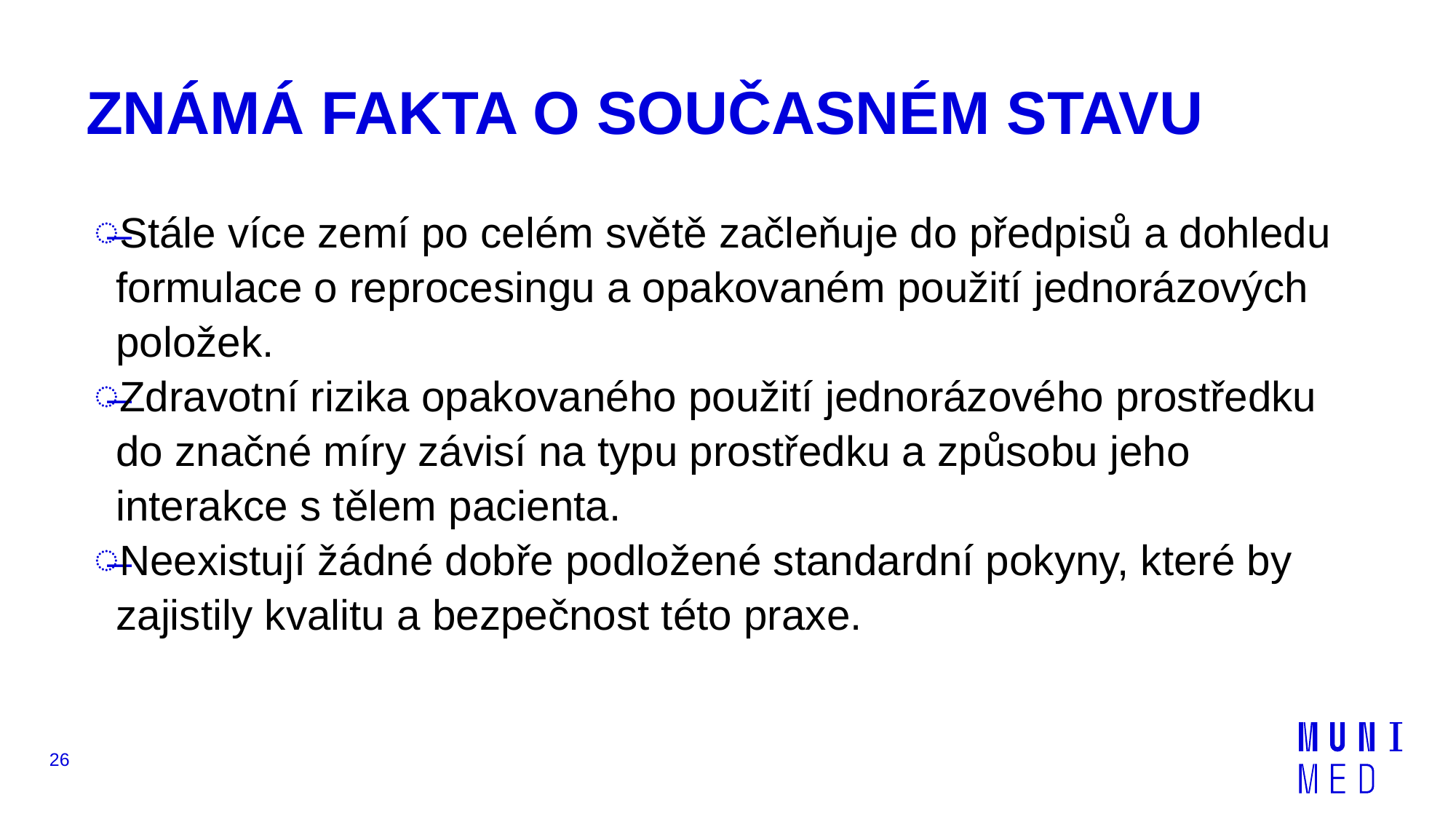

# ZNÁMÁ FAKTA O SOUČASNÉM STAVU
Stále více zemí po celém světě začleňuje do předpisů a dohledu formulace o reprocesingu a opakovaném použití jednorázových položek.
Zdravotní rizika opakovaného použití jednorázového prostředku do značné míry závisí na typu prostředku a způsobu jeho interakce s tělem pacienta.
Neexistují žádné dobře podložené standardní pokyny, které by zajistily kvalitu a bezpečnost této praxe.

26